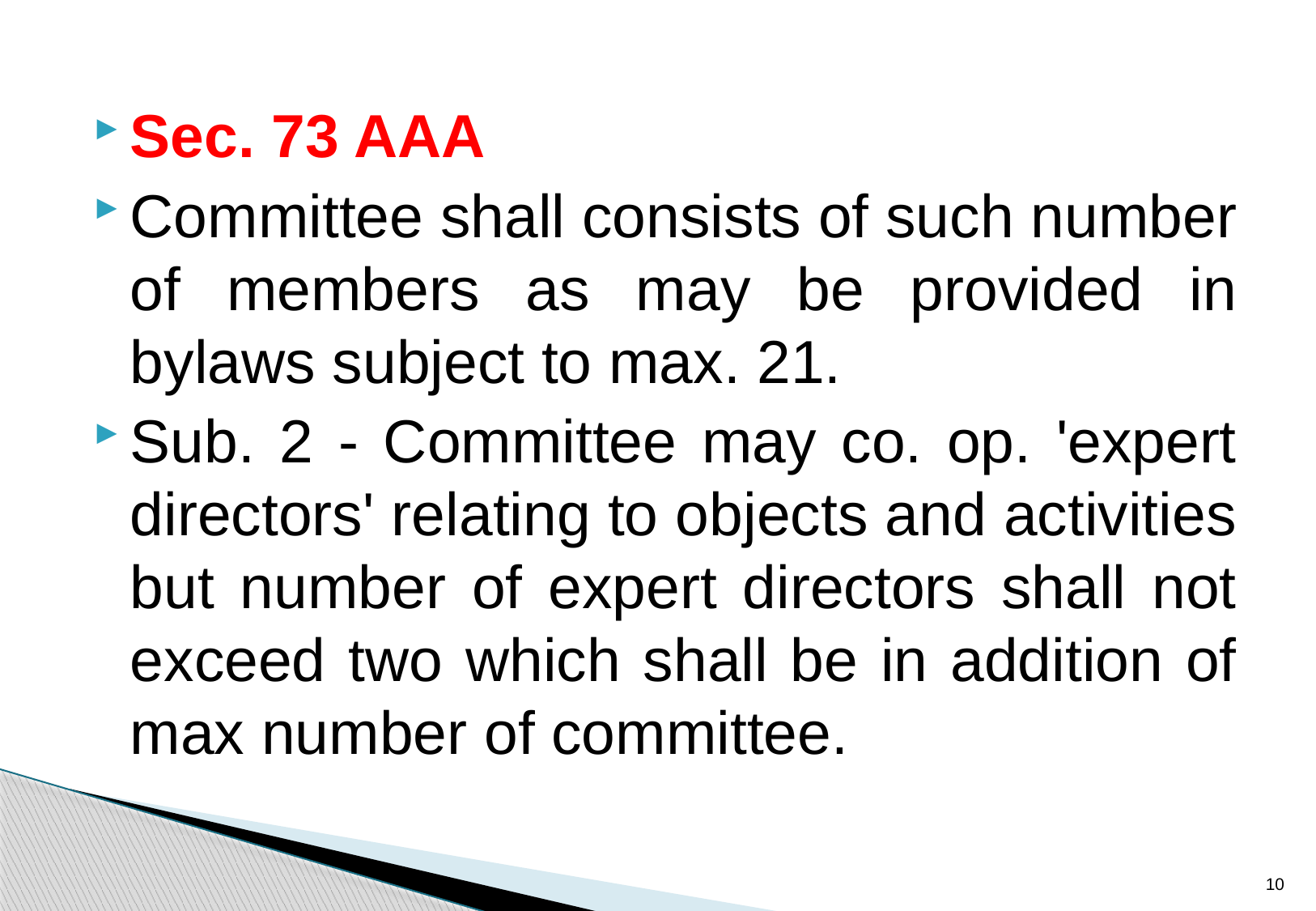

Sec. 73 AAA
Committee shall consists of such number of members as may be provided in bylaws subject to max. 21.
Sub. 2 - Committee may co. op. 'expert directors' relating to objects and activities but number of expert directors shall not exceed two which shall be in addition of max number of committee.

10